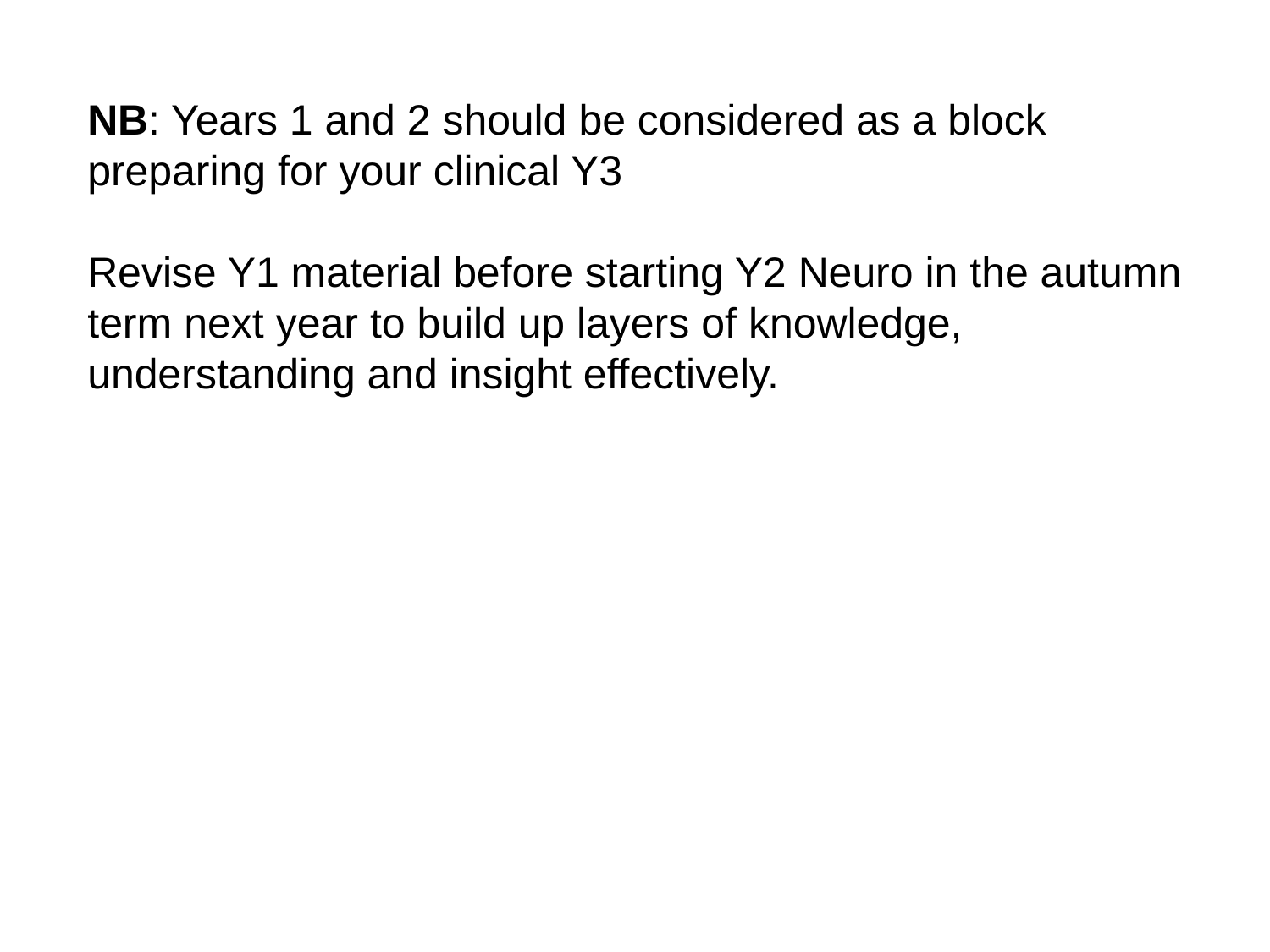

NB: Years 1 and 2 should be considered as a block preparing for your clinical Y3

Revise Y1 material before starting Y2 Neuro in the autumn term next year to build up layers of knowledge, understanding and insight effectively.